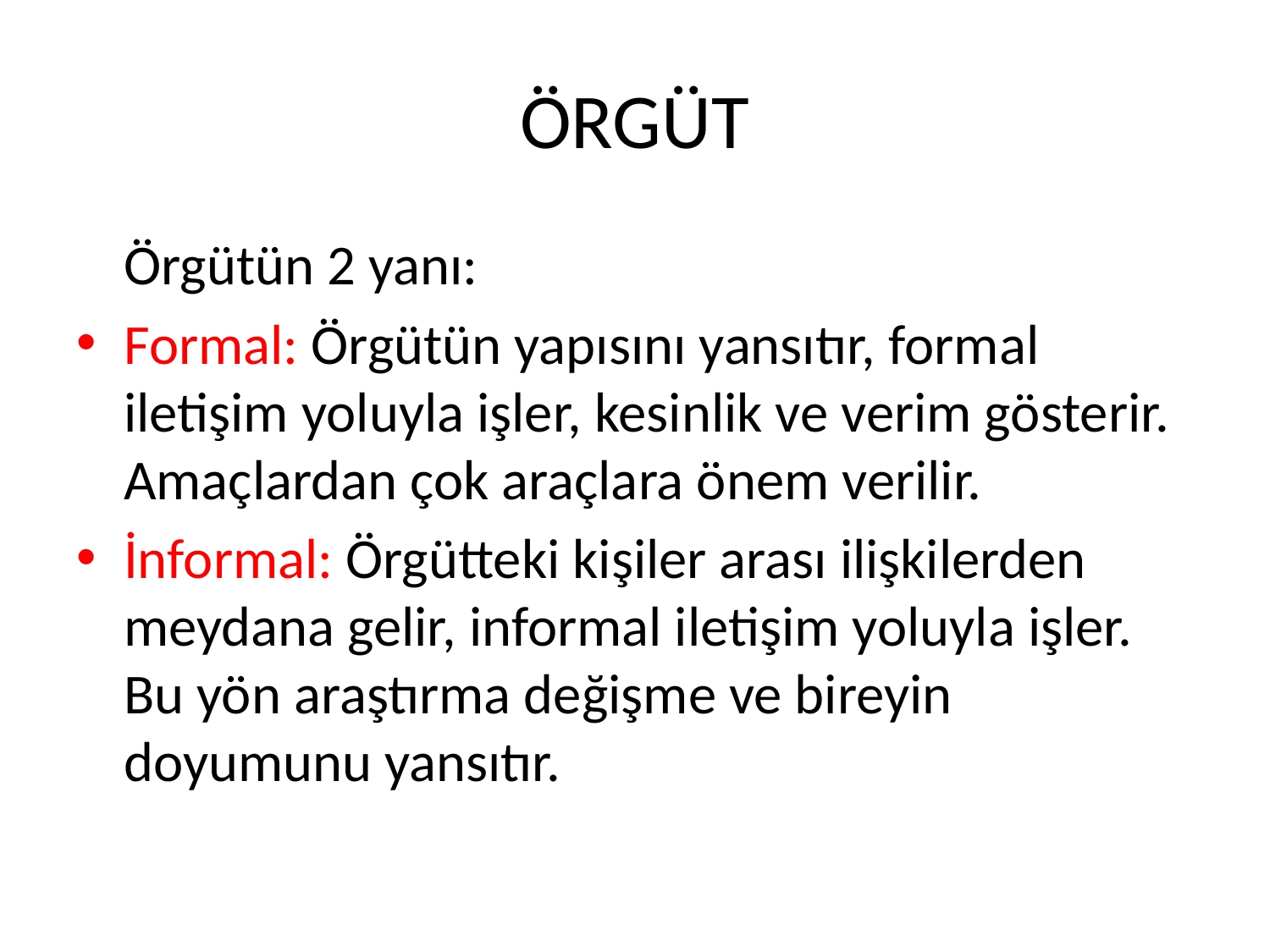

# ÖRGÜT
	Örgütün 2 yanı:
Formal: Örgütün yapısını yansıtır, formal iletişim yoluyla işler, kesinlik ve verim gösterir. Amaçlardan çok araçlara önem verilir.
İnformal: Örgütteki kişiler arası ilişkilerden meydana gelir, informal iletişim yoluyla işler. Bu yön araştırma değişme ve bireyin doyumunu yansıtır.